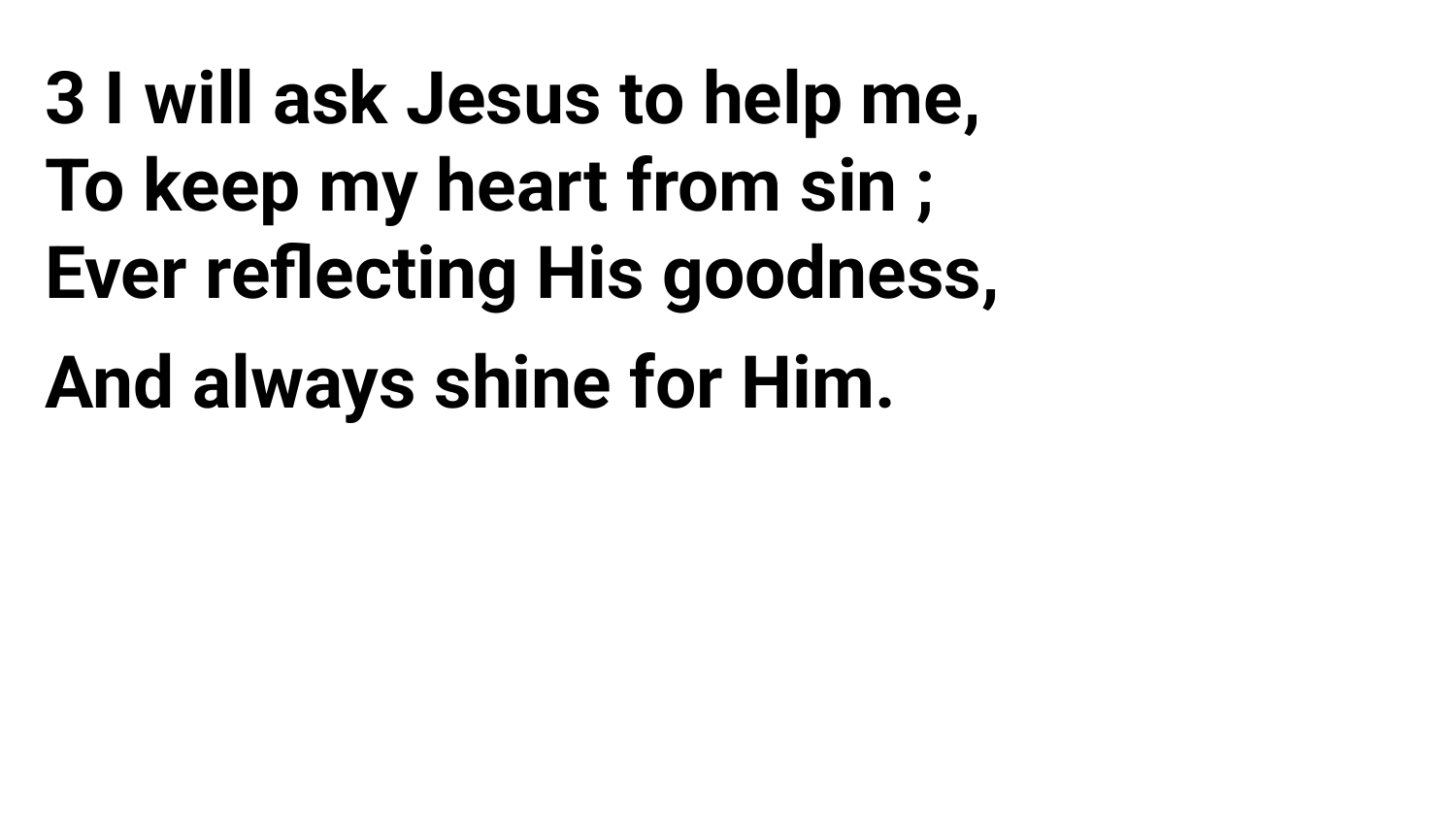

3 I will ask Jesus to help me,
To keep my heart from sin ;
Ever reflecting His goodness,
And always shine for Him.